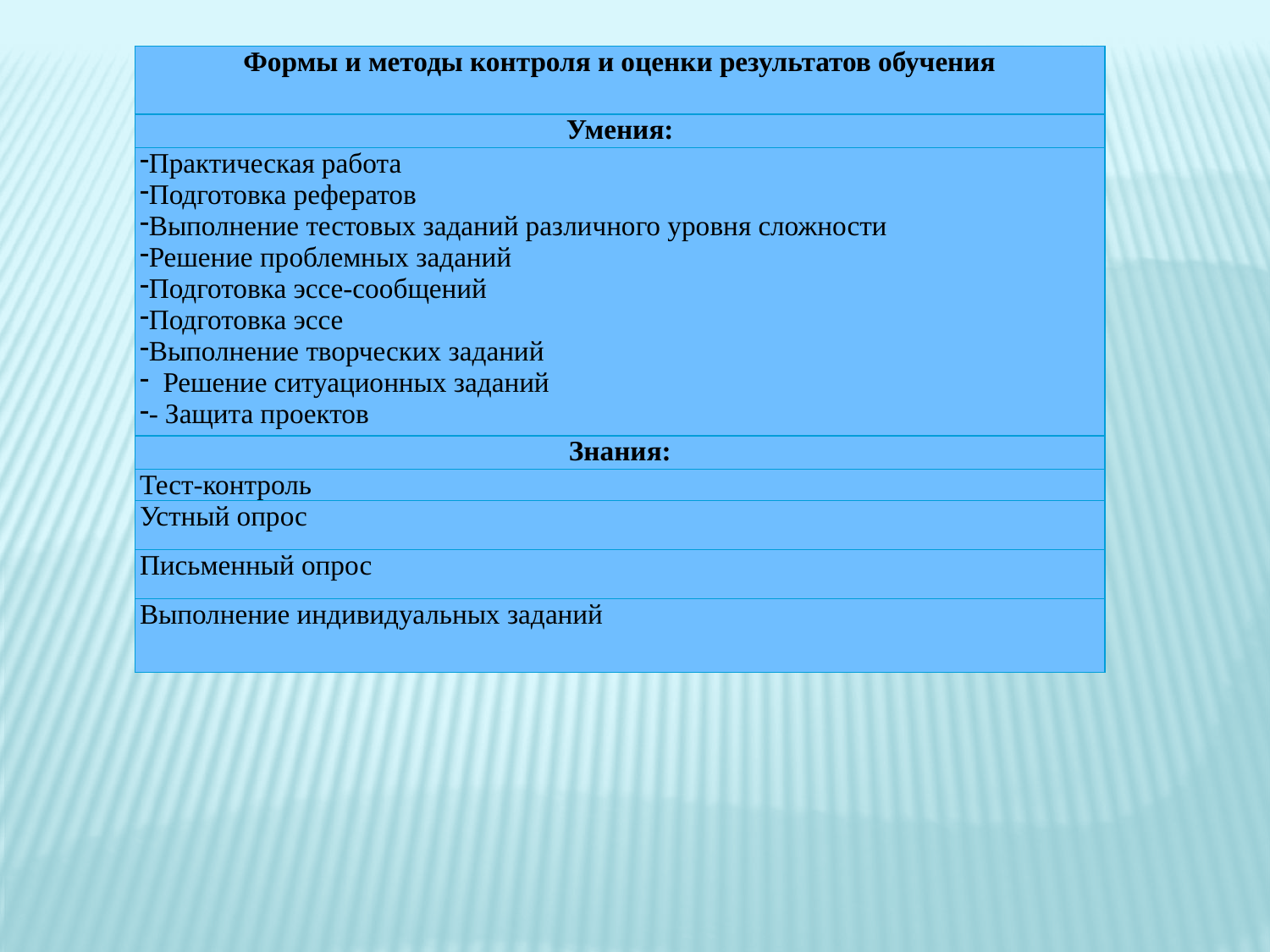

| Формы и методы контроля и оценки результатов обучения |
| --- |
| Умения: |
| Практическая работа Подготовка рефератов Выполнение тестовых заданий различного уровня сложности Решение проблемных заданий Подготовка эссе-сообщений Подготовка эссе Выполнение творческих заданий Решение ситуационных заданий - Защита проектов |
| Знания: |
| Тест-контроль |
| Устный опрос |
| Письменный опрос |
| Выполнение индивидуальных заданий |